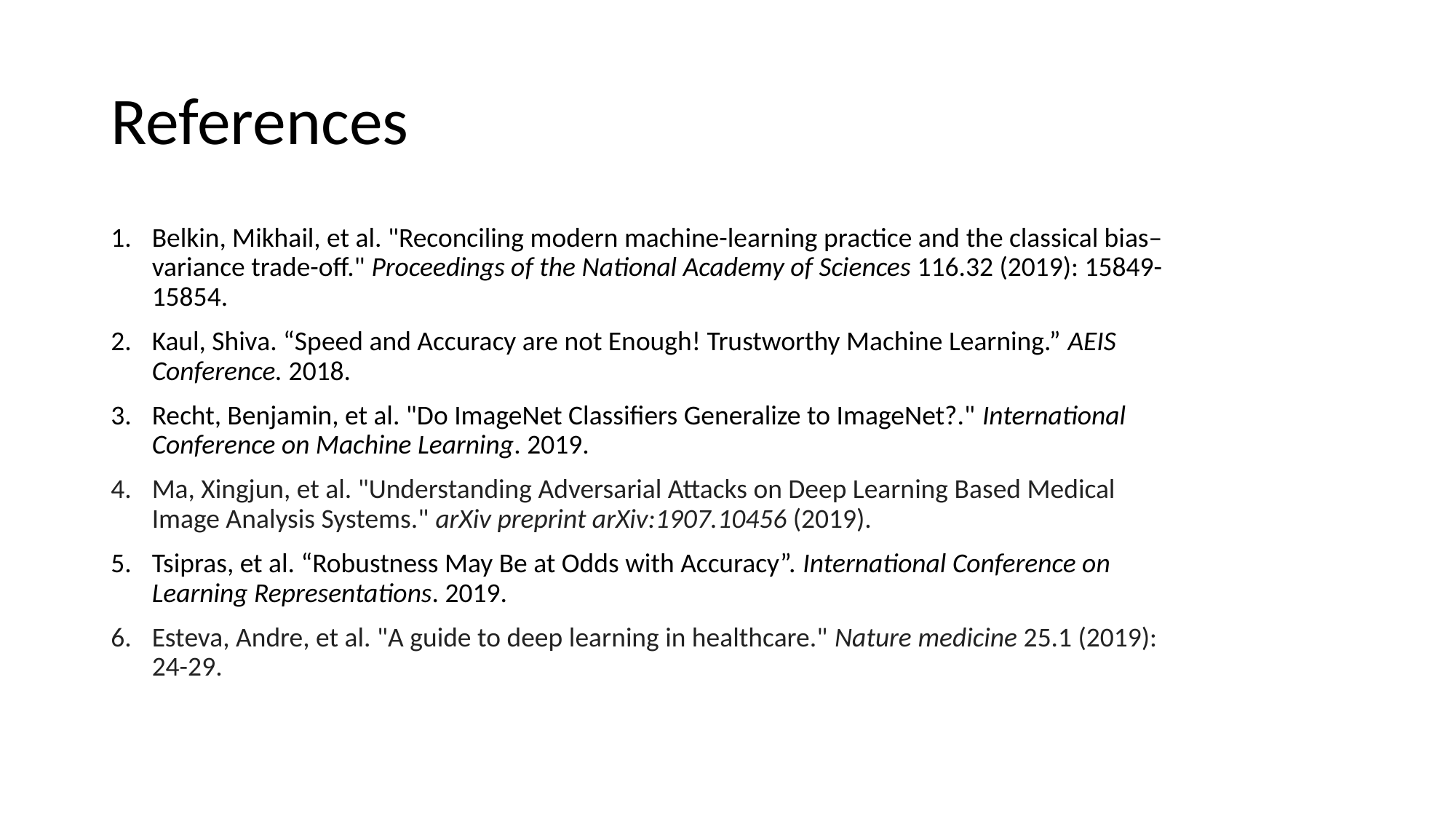

# References
Belkin, Mikhail, et al. "Reconciling modern machine-learning practice and the classical bias–variance trade-off." Proceedings of the National Academy of Sciences 116.32 (2019): 15849-15854.
Kaul, Shiva. “Speed and Accuracy are not Enough! Trustworthy Machine Learning.” AEIS Conference. 2018.
Recht, Benjamin, et al. "Do ImageNet Classifiers Generalize to ImageNet?." International Conference on Machine Learning. 2019.
Ma, Xingjun, et al. "Understanding Adversarial Attacks on Deep Learning Based Medical Image Analysis Systems." arXiv preprint arXiv:1907.10456 (2019).
Tsipras, et al. “Robustness May Be at Odds with Accuracy”. International Conference on Learning Representations. 2019.
Esteva, Andre, et al. "A guide to deep learning in healthcare." Nature medicine 25.1 (2019): 24-29.